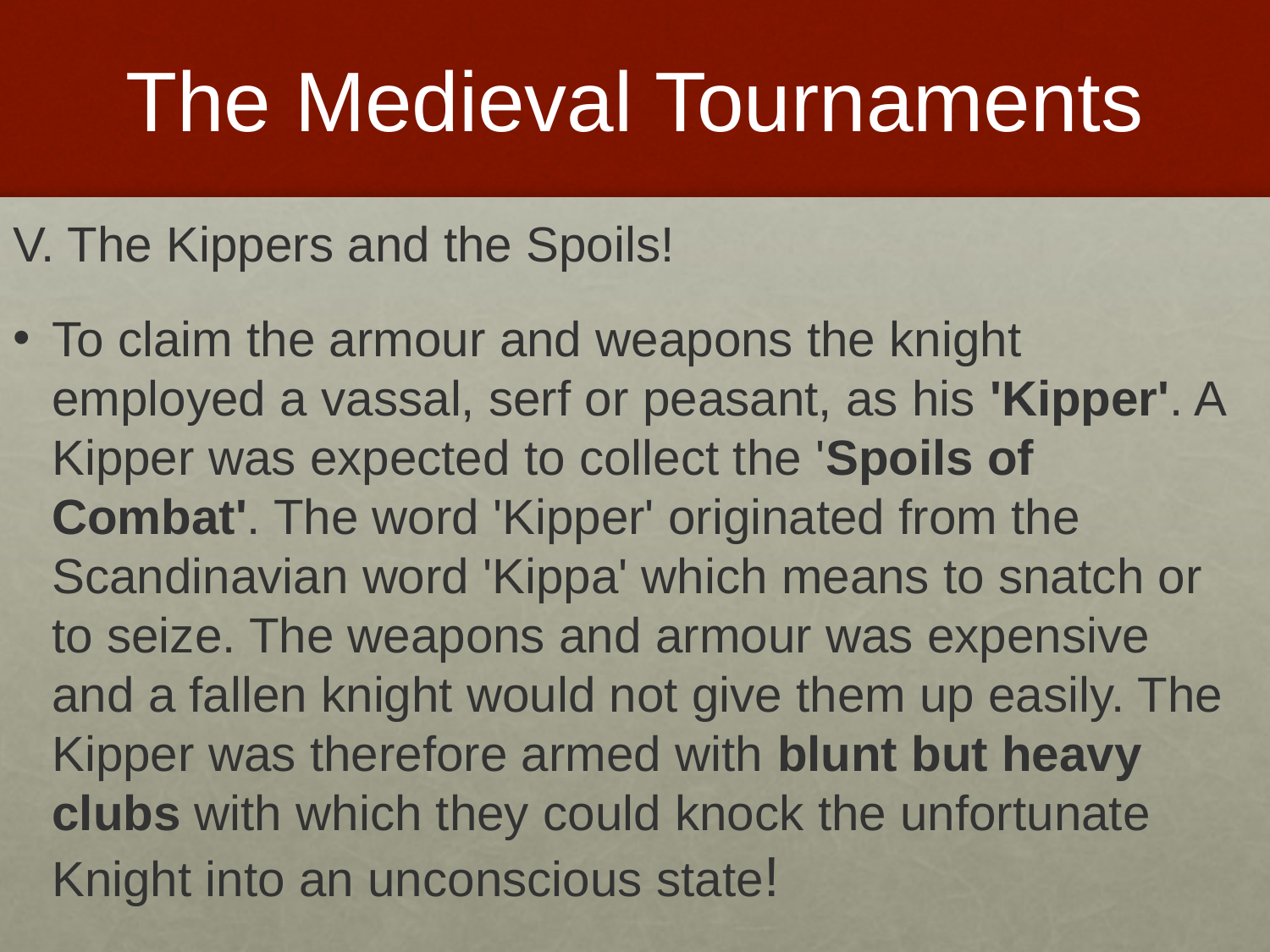

# The Medieval Tournaments
V. The Kippers and the Spoils!
To claim the armour and weapons the knight employed a vassal, serf or peasant, as his 'Kipper'. A Kipper was expected to collect the 'Spoils of Combat'. The word 'Kipper' originated from the Scandinavian word 'Kippa' which means to snatch or to seize. The weapons and armour was expensive and a fallen knight would not give them up easily. The Kipper was therefore armed with blunt but heavy clubs with which they could knock the unfortunate Knight into an unconscious state!